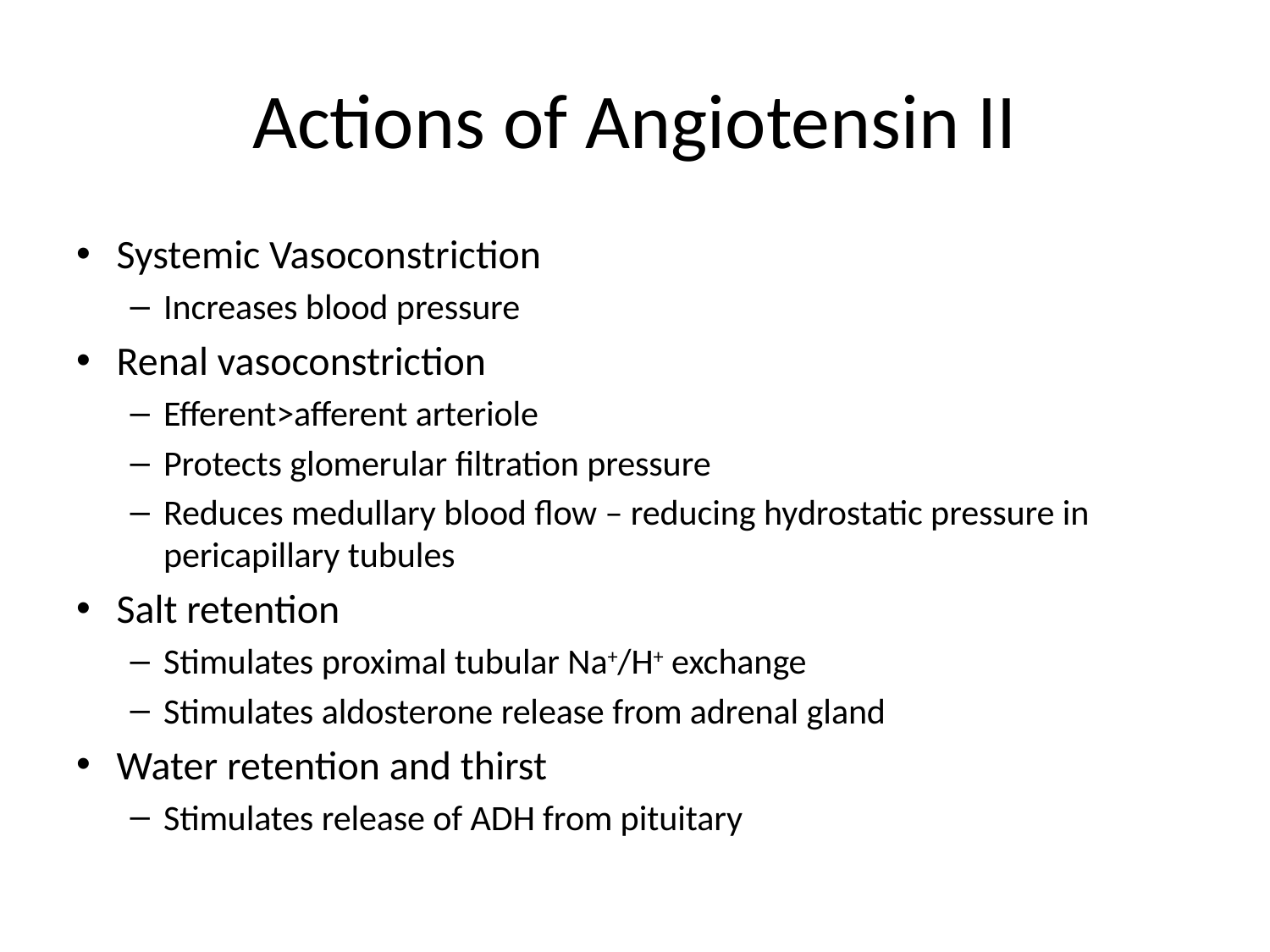

# Actions of Angiotensin II
Systemic Vasoconstriction
Increases blood pressure
Renal vasoconstriction
Efferent>afferent arteriole
Protects glomerular filtration pressure
Reduces medullary blood flow – reducing hydrostatic pressure in pericapillary tubules
Salt retention
Stimulates proximal tubular Na+/H+ exchange
Stimulates aldosterone release from adrenal gland
Water retention and thirst
Stimulates release of ADH from pituitary